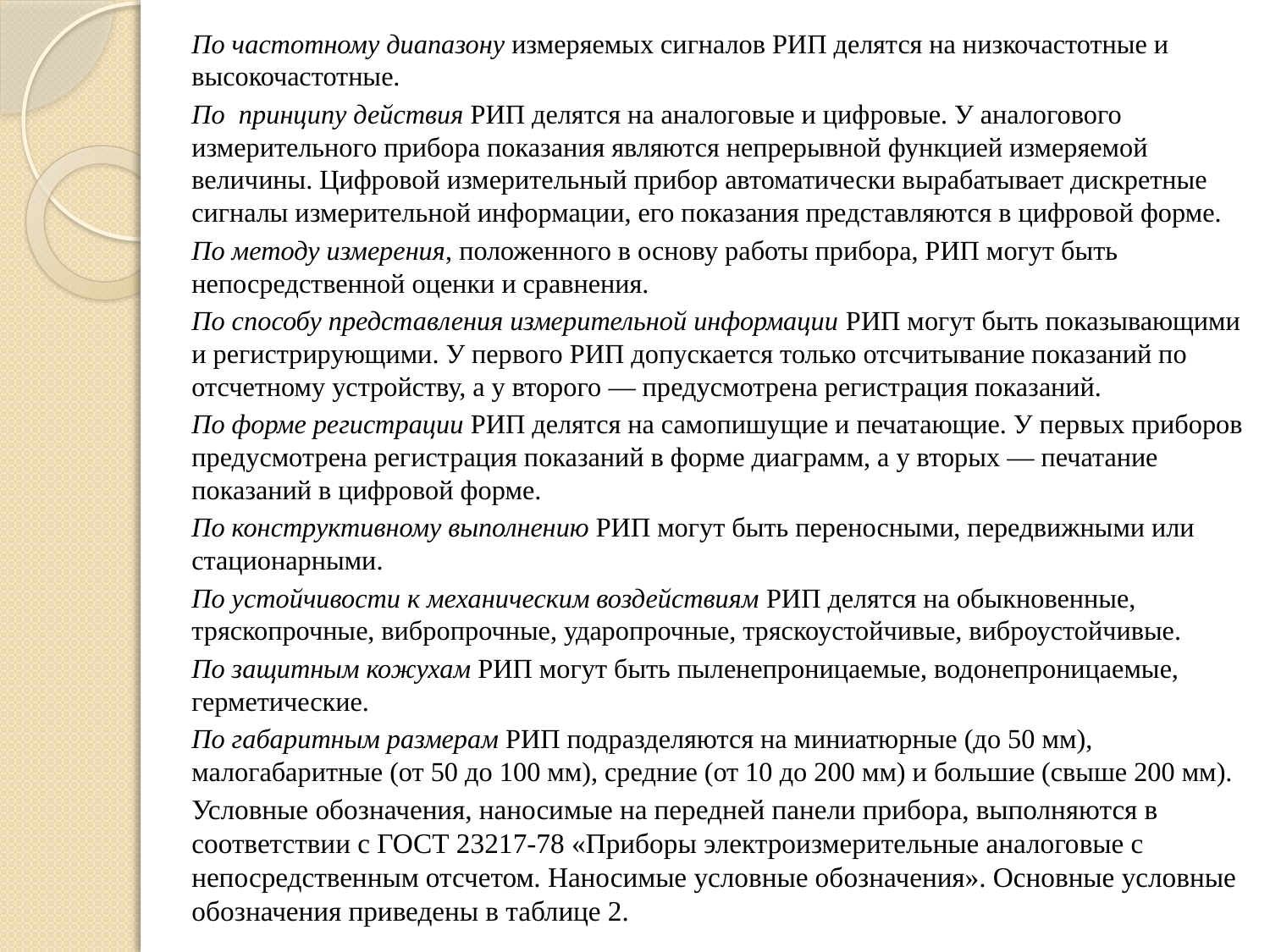

По частотному диапазону измеряемых сигналов РИП делятся на низкочастотные и высокочастотные.
По  принципу действия РИП делятся на аналоговые и цифровые. У аналогового измерительного прибора показания являются непрерывной функцией измеряемой величины. Цифровой измерительный прибор автоматически вырабатывает дискретные сигналы измерительной информации, его показания представляются в цифровой форме.
По методу измерения, положенного в основу работы прибора, РИП могут быть непосредственной оценки и сравнения.
По способу представления измерительной информации РИП могут быть показывающими и регистрирующими. У первого РИП допускается только отсчитывание показаний по отсчетному устройству, а у второго — предусмотрена регистрация показаний.
По форме регистрации РИП делятся на самопишущие и печатающие. У первых приборов предусмотрена регистрация показаний в форме диаграмм, а у вторых — печатание показаний в цифровой форме.
По конструктивному выполнению РИП могут быть переносными, передвижными или стационарными.
По устойчивости к механическим воздействиям РИП делятся на обыкновенные, тряскопрочные, вибропрочные, ударопрочные, тряскоустойчивые, виброустойчивые.
По защитным кожухам РИП могут быть пыленепроницаемые, водонепроницаемые, герметические.
По габаритным размерам РИП подразделяются на миниатюрные (до 50 мм), малогабаритные (от 50 до 100 мм), средние (от 10 до 200 мм) и большие (свыше 200 мм).
Условные обозначения, наносимые на передней панели прибора, выполняются в соответствии с ГОСТ 23217-78 «Приборы электроизмерительные аналоговые с непосредственным отсчетом. Наносимые условные обозначения». Основные условные обозначения приведены в таблице 2.